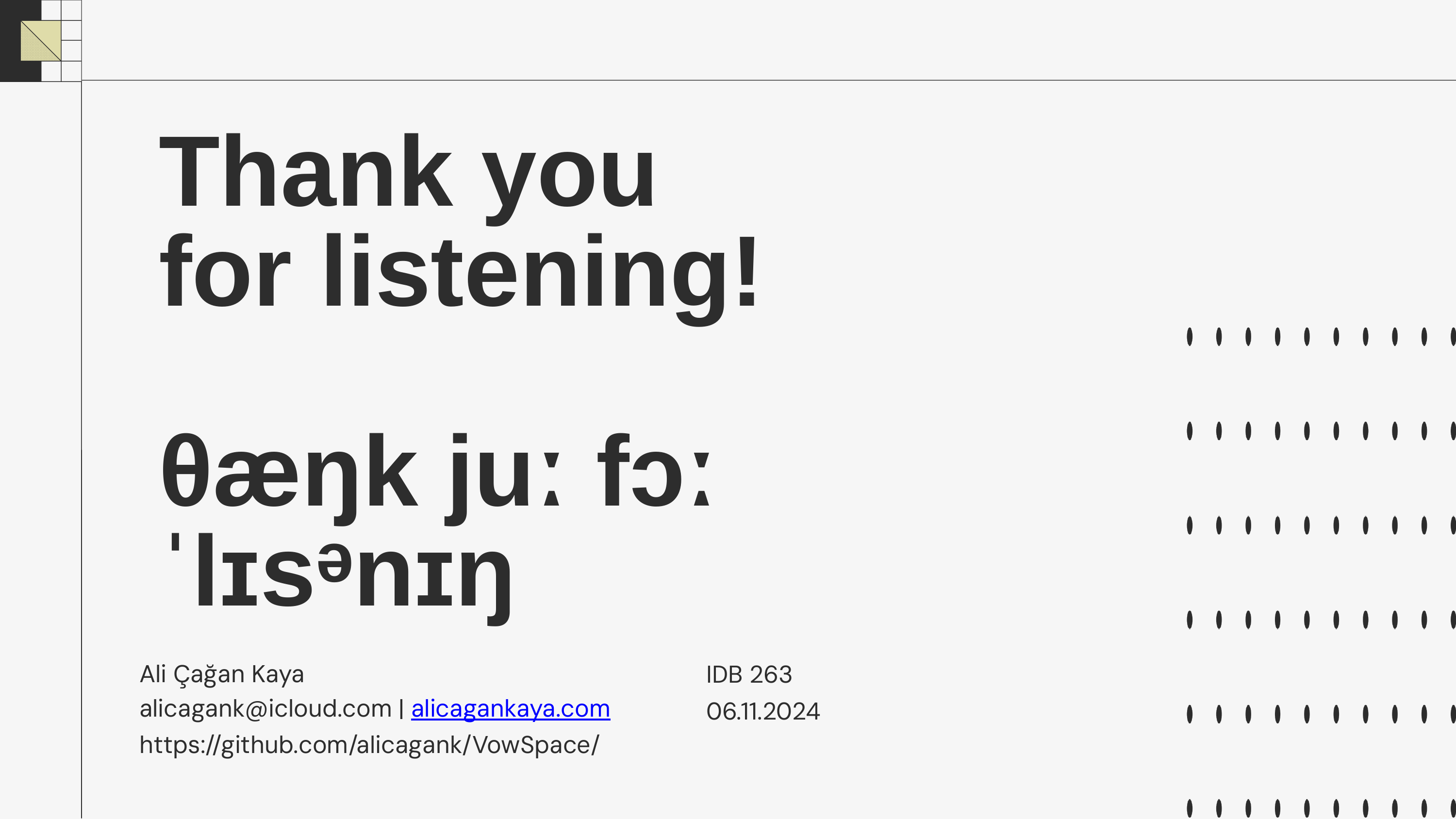

Thank you
for listening!

θæŋk juː fɔː ˈlɪsᵊnɪŋ

Ali Çağan Kaya
IDB 263
alicagank@icloud.com | alicagankaya.com
https://github.com/alicagank/VowSpace/

06.11.2024